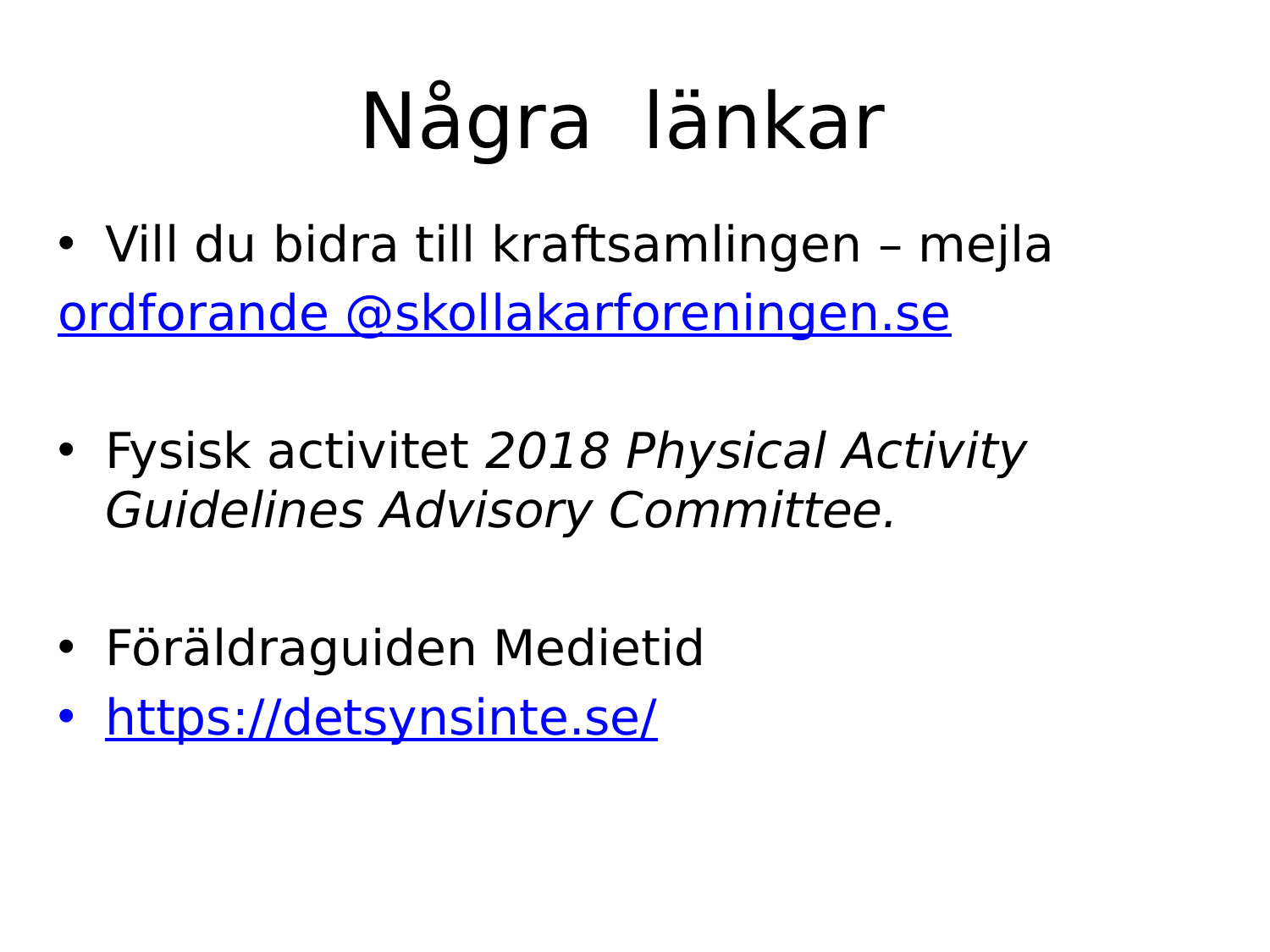

# Några  länkar
Vill du bidra till kraftsamlingen – mejla
ordforande @skollakarforeningen.se

Fysisk activitet 2018 Physical Activity Guidelines Advisory Committee.

Föräldraguiden Medietid
https://detsynsinte.se/